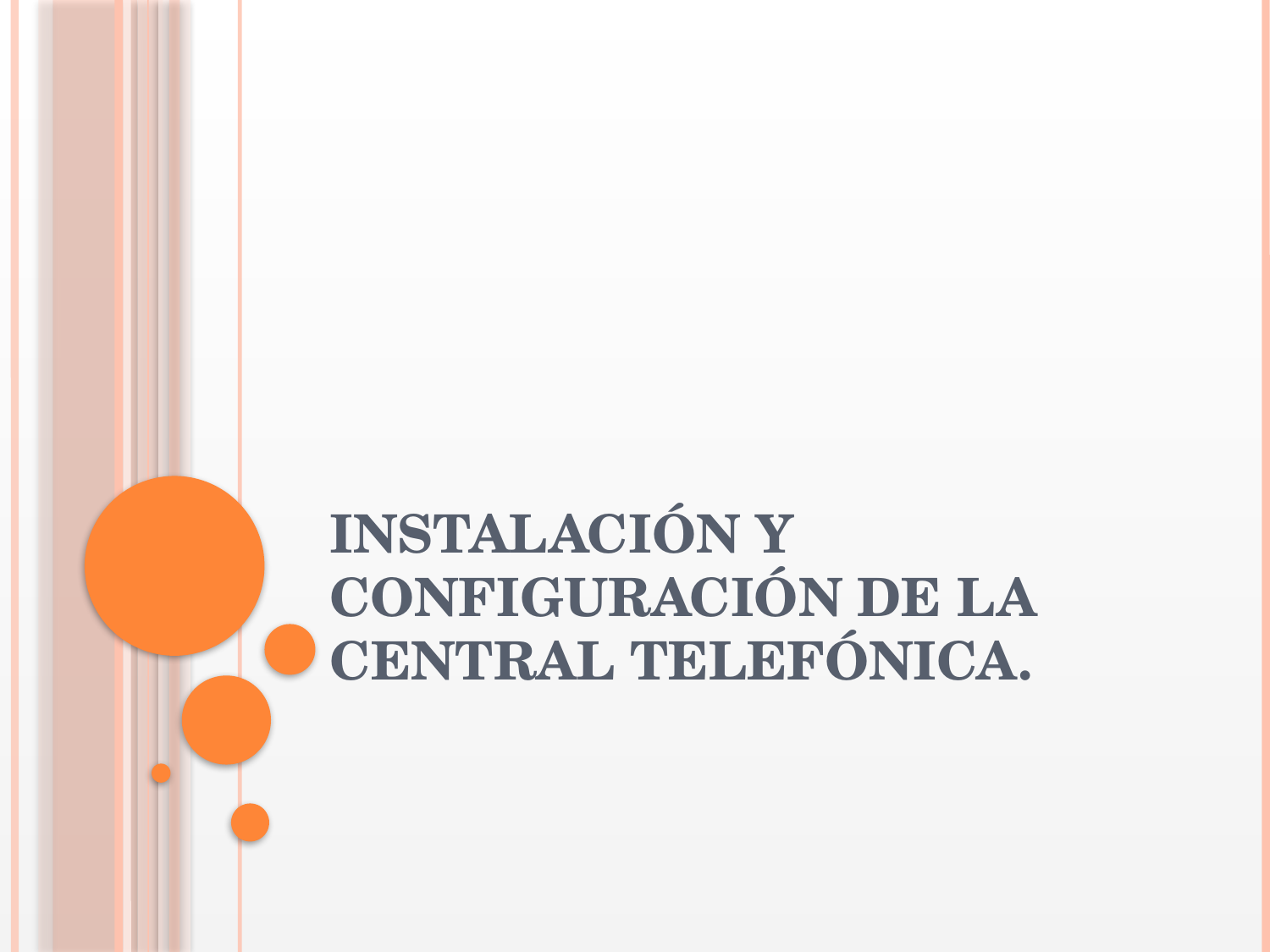

# Instalación y configuración de la central telefónica.